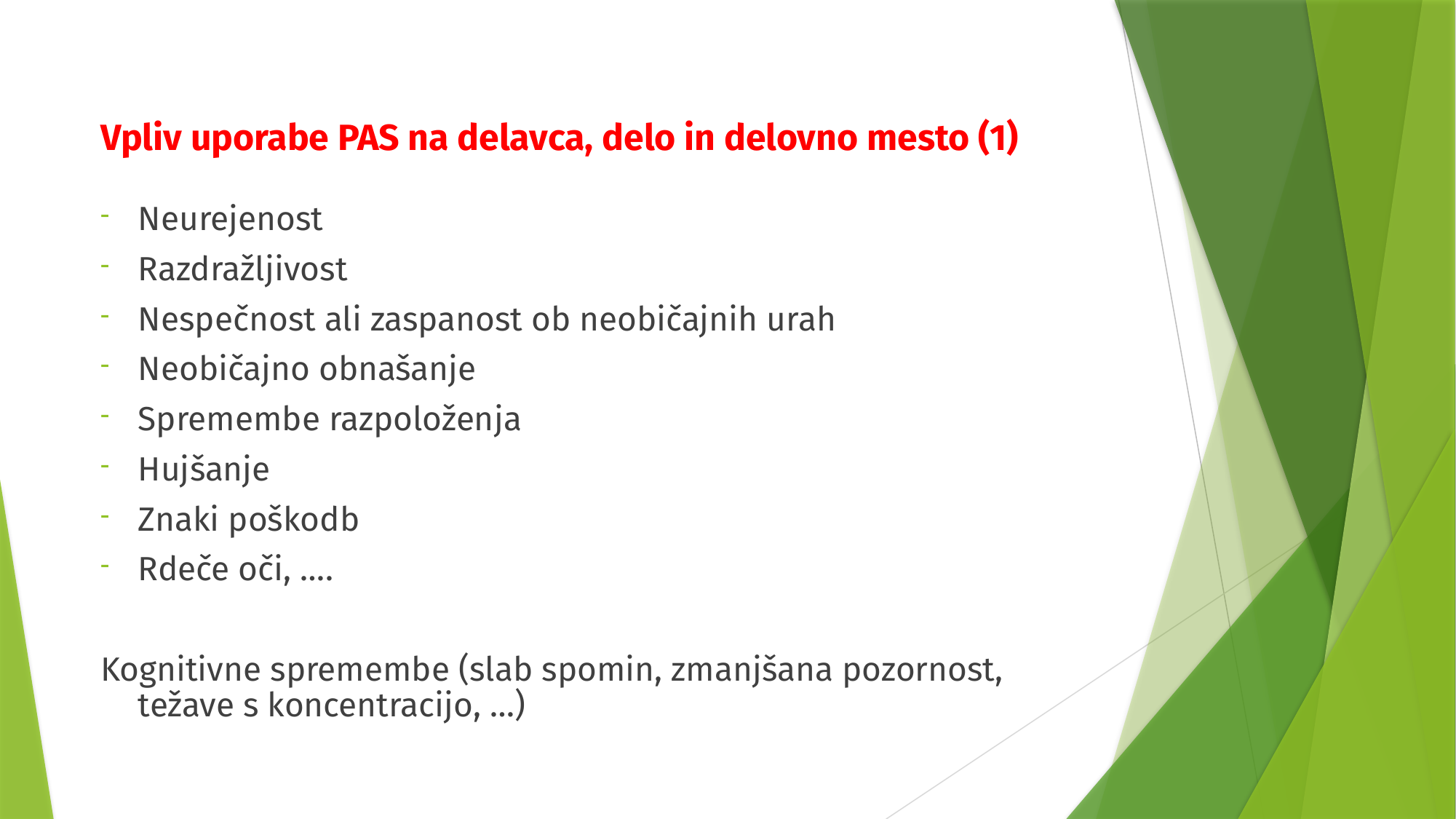

# Vpliv uporabe PAS na delavca, delo in delovno mesto (1)
Neurejenost
Razdražljivost
Nespečnost ali zaspanost ob neobičajnih urah
Neobičajno obnašanje
Spremembe razpoloženja
Hujšanje
Znaki poškodb
Rdeče oči, ….

Kognitivne spremembe (slab spomin, zmanjšana pozornost, težave s koncentracijo, …)